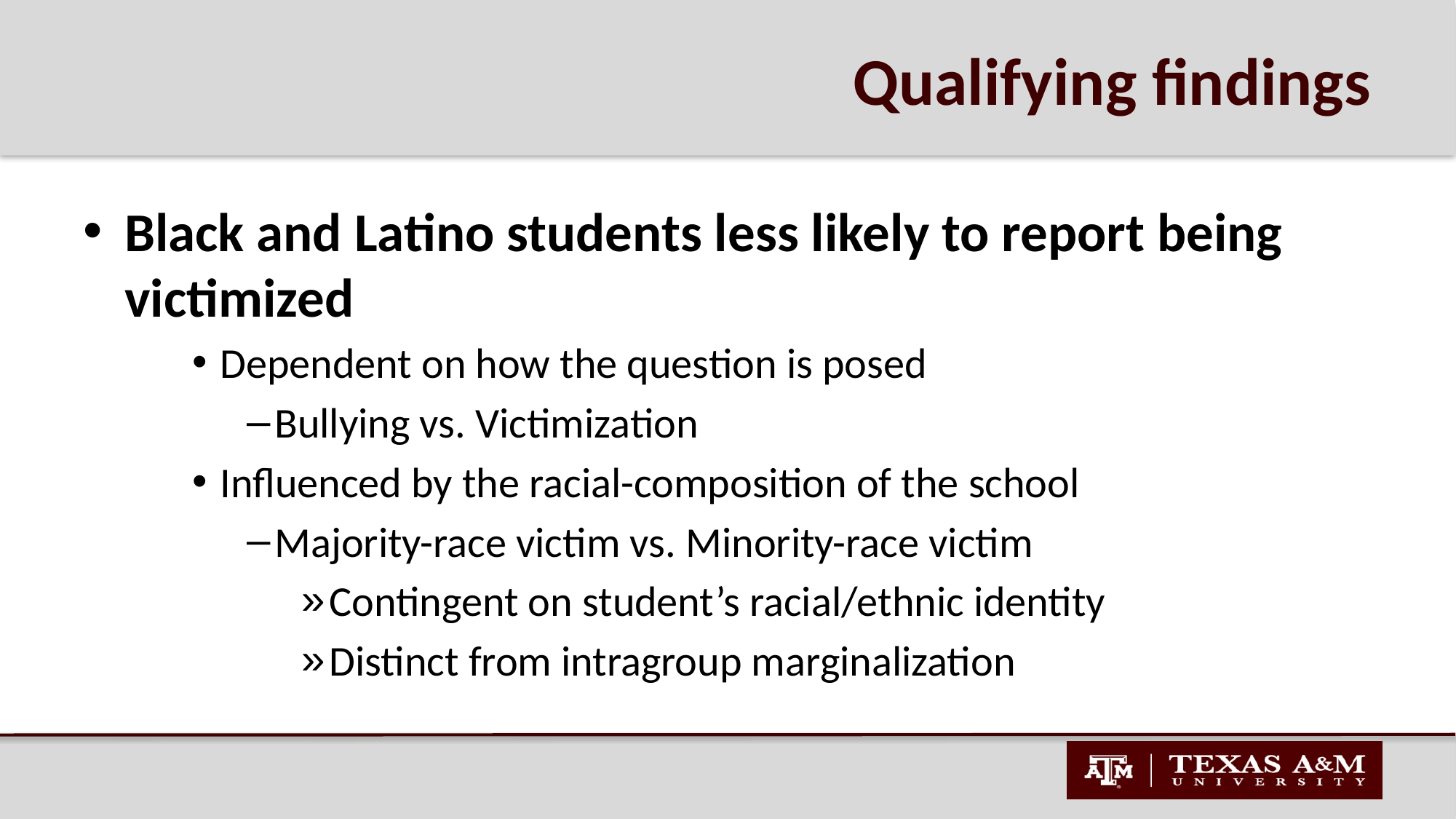

# Qualifying findings
Black and Latino students less likely to report being victimized
Dependent on how the question is posed
Bullying vs. Victimization
Influenced by the racial-composition of the school
Majority-race victim vs. Minority-race victim
Contingent on student’s racial/ethnic identity
Distinct from intragroup marginalization